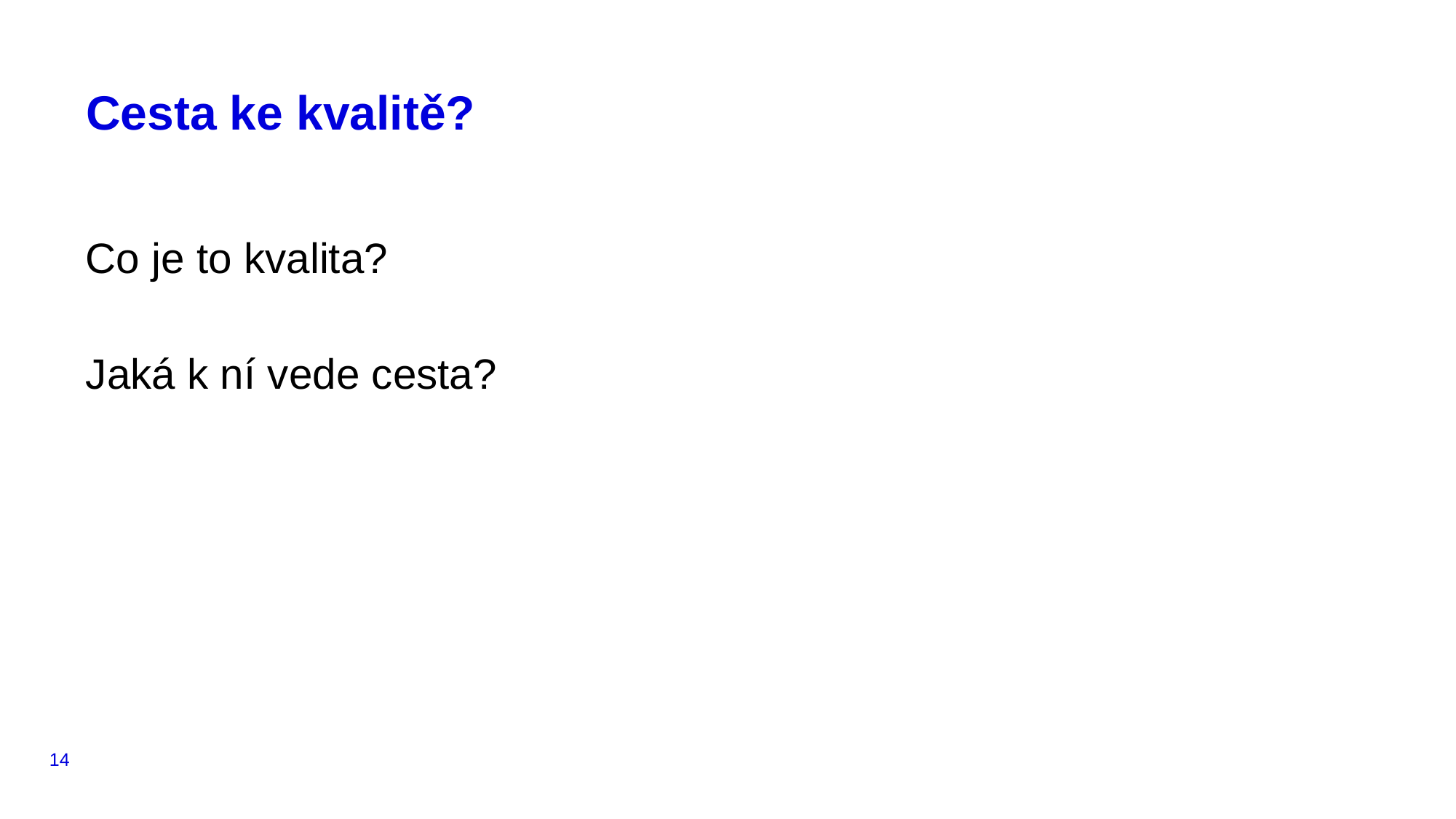

# Cesta ke kvalitě?
Co je to kvalita?

Jaká k ní vede cesta?
14